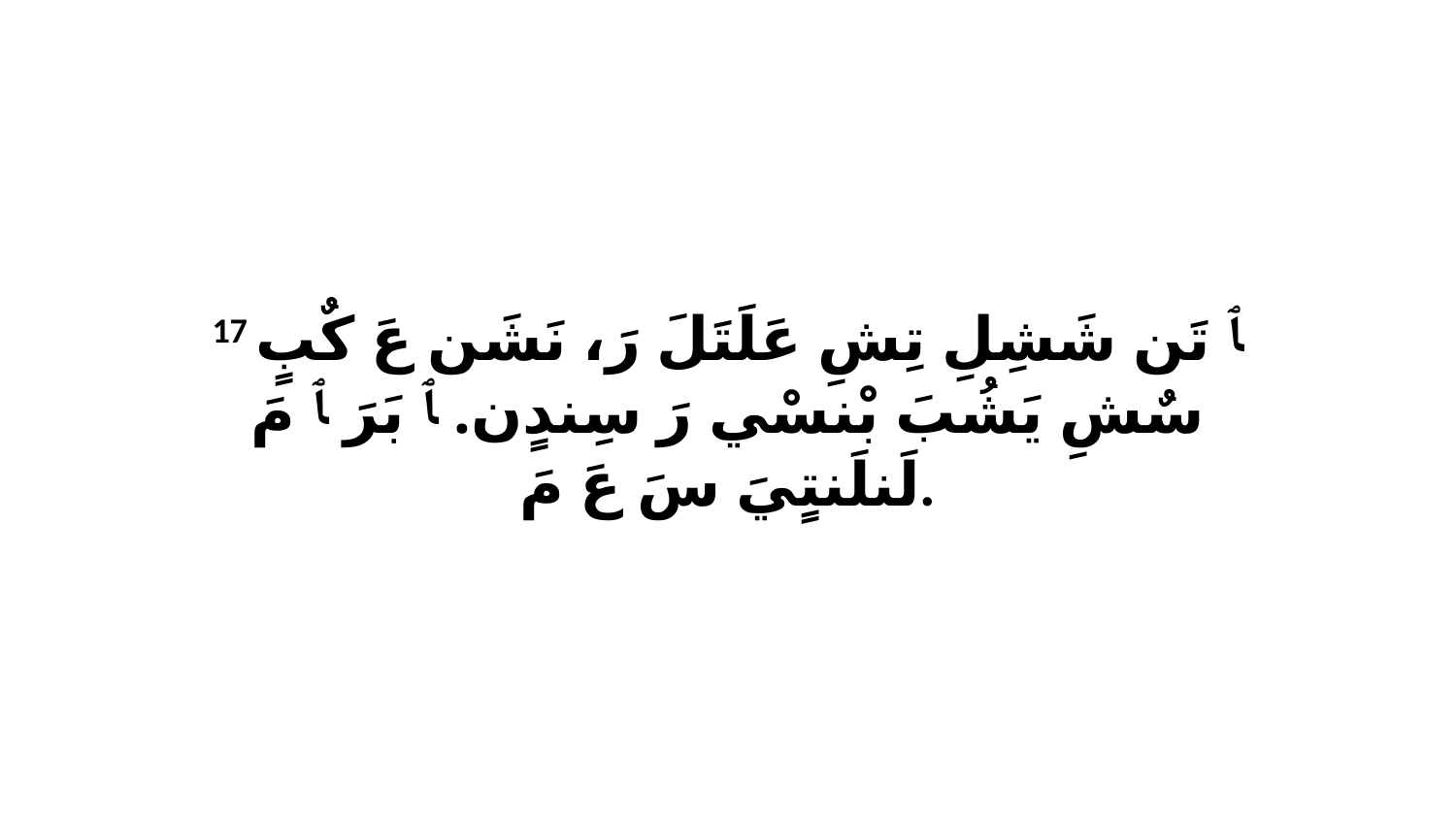

17 ﭑ تَن شَشِلِ تِشِ عَلَتَلَ رَ، نَشَن عَ كٌبٍ سٌشِ يَشُبَ بْنسْي رَ سِندٍن. ﭑ بَرَ ﭑ مَ لَنلَنتٍيَ سَ عَ مَ.